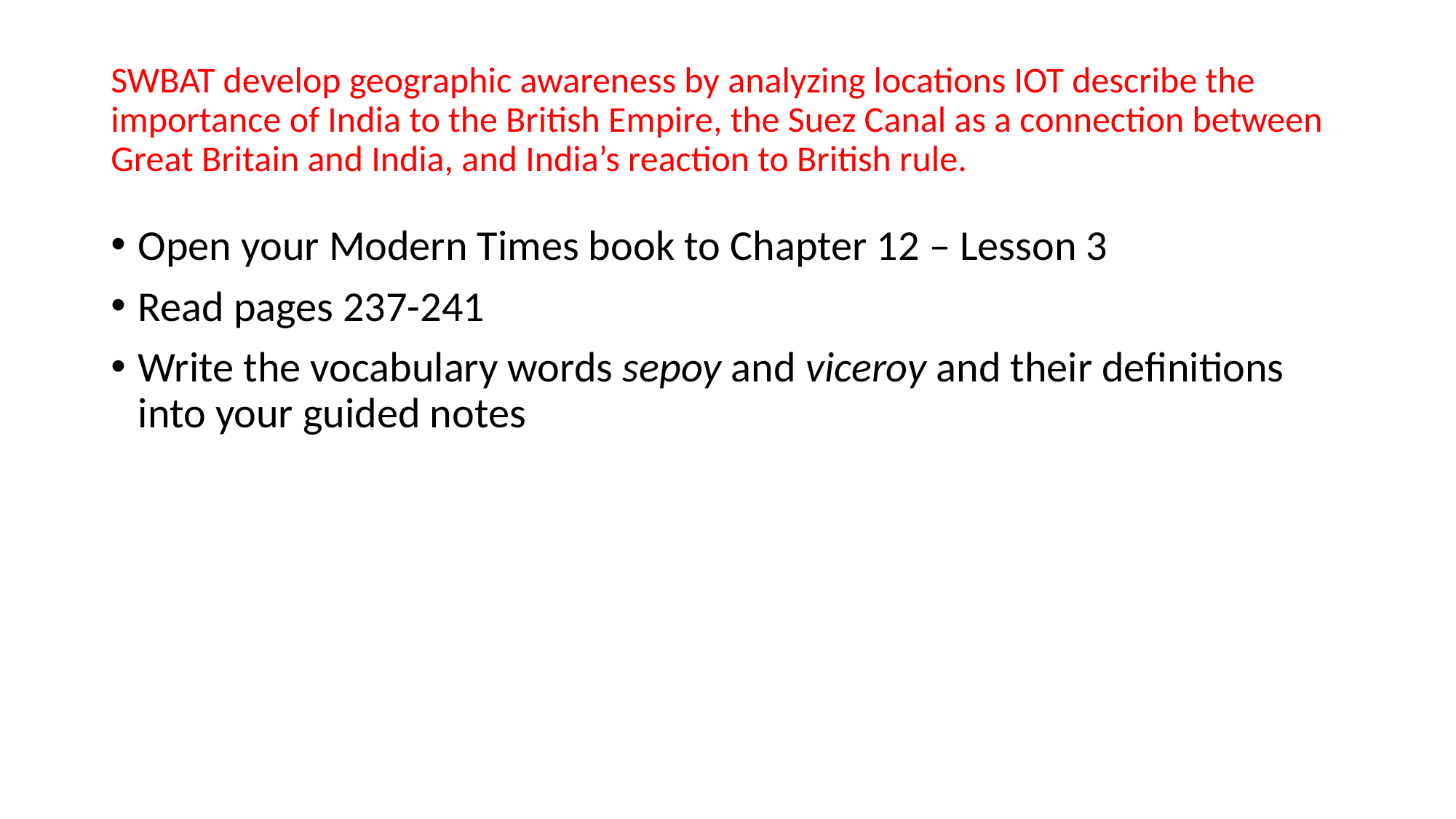

# SWBAT develop geographic awareness by analyzing locations IOT describe the importance of India to the British Empire, the Suez Canal as a connection between Great Britain and India, and India’s reaction to British rule.
Open your Modern Times book to Chapter 12 – Lesson 3
Read pages 237-241
Write the vocabulary words sepoy and viceroy and their definitions into your guided notes